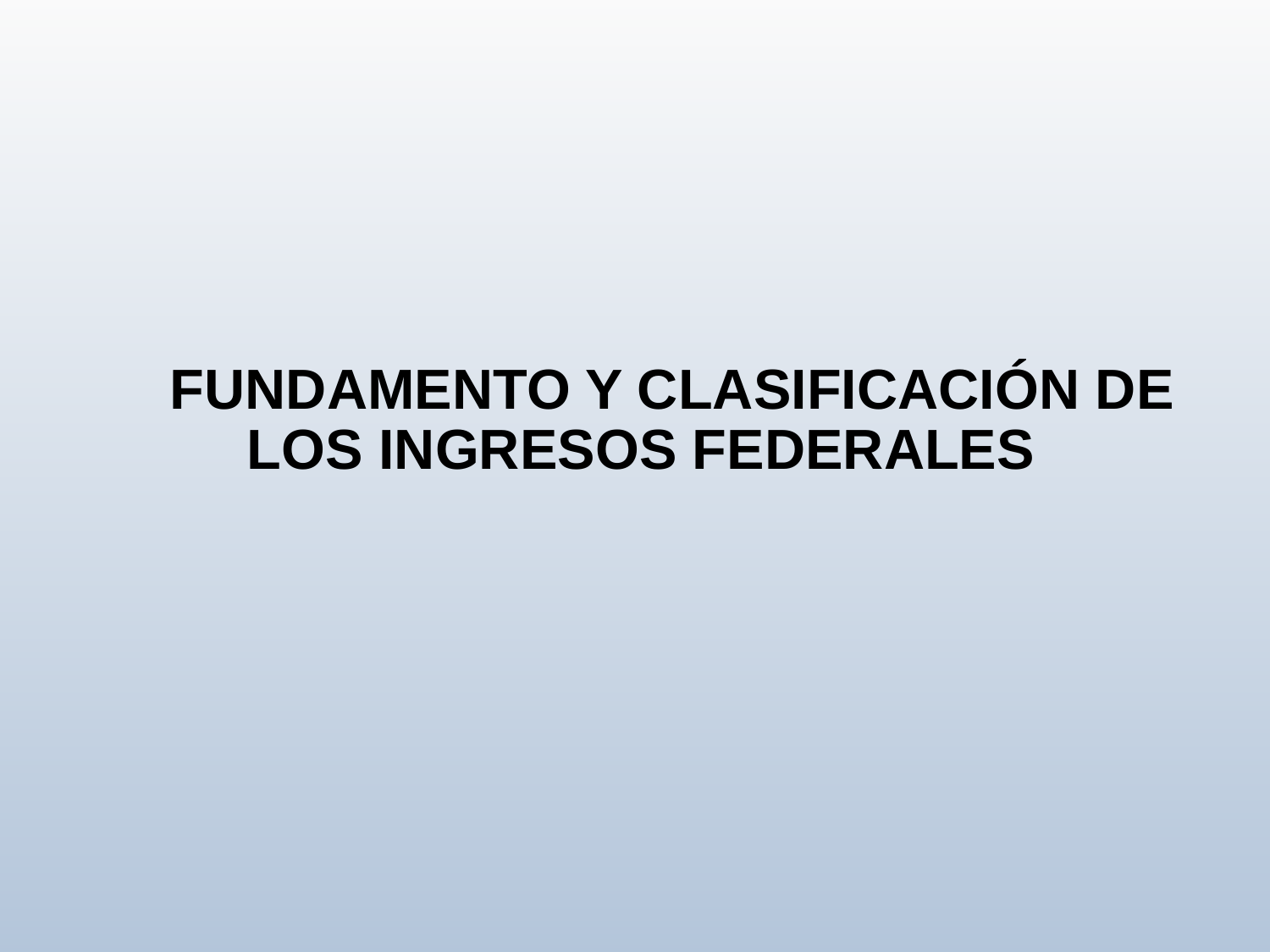

FUNDAMENTO Y CLASIFICACIÓN DE LOS INGRESOS FEDERALES